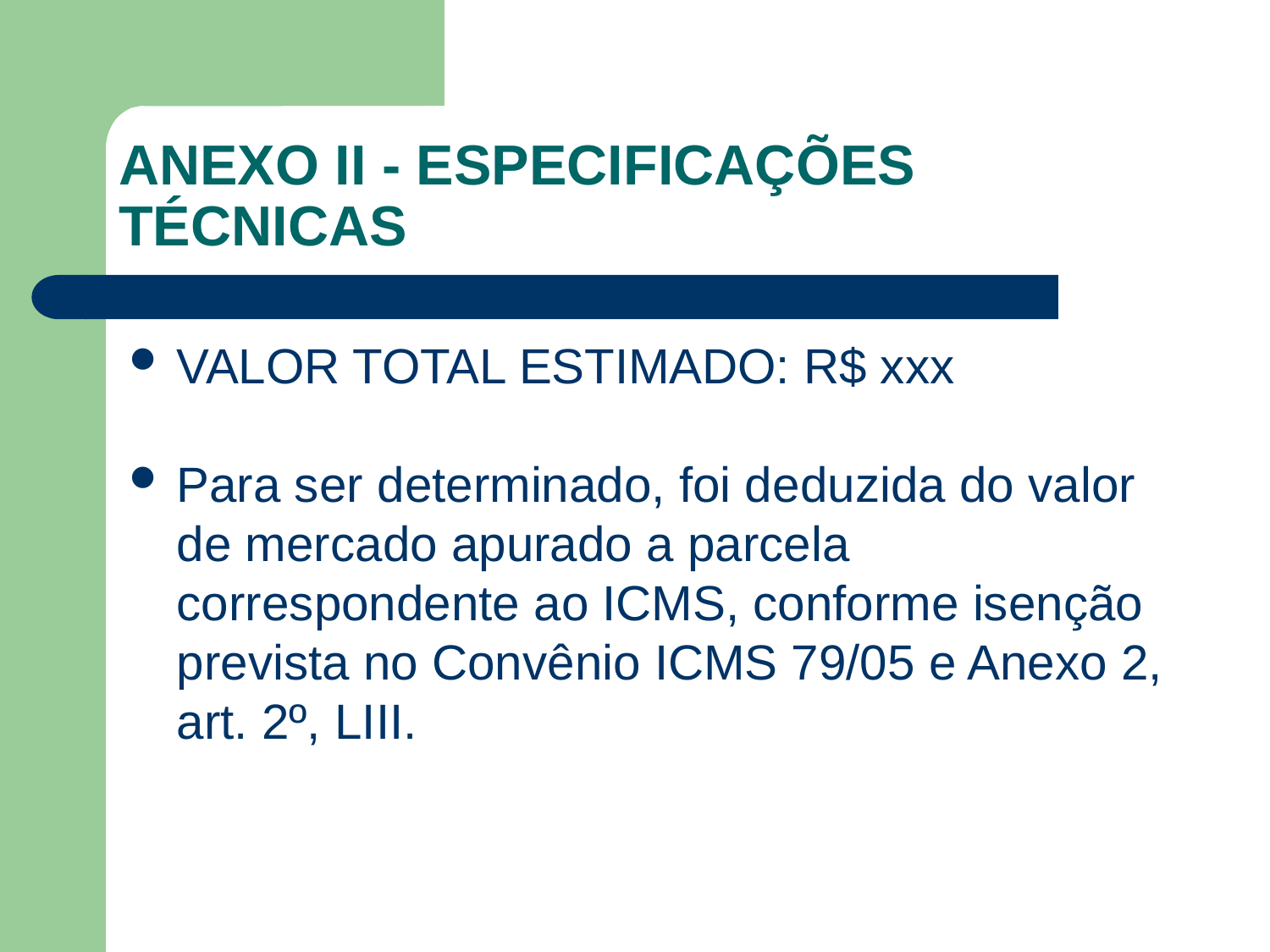

# ANEXO II - ESPECIFICAÇÕES TÉCNICAS
VALOR TOTAL ESTIMADO: R$ xxx

Para ser determinado, foi deduzida do valor de mercado apurado a parcela correspondente ao ICMS, conforme isenção prevista no Convênio ICMS 79/05 e Anexo 2, art. 2º, LIII.